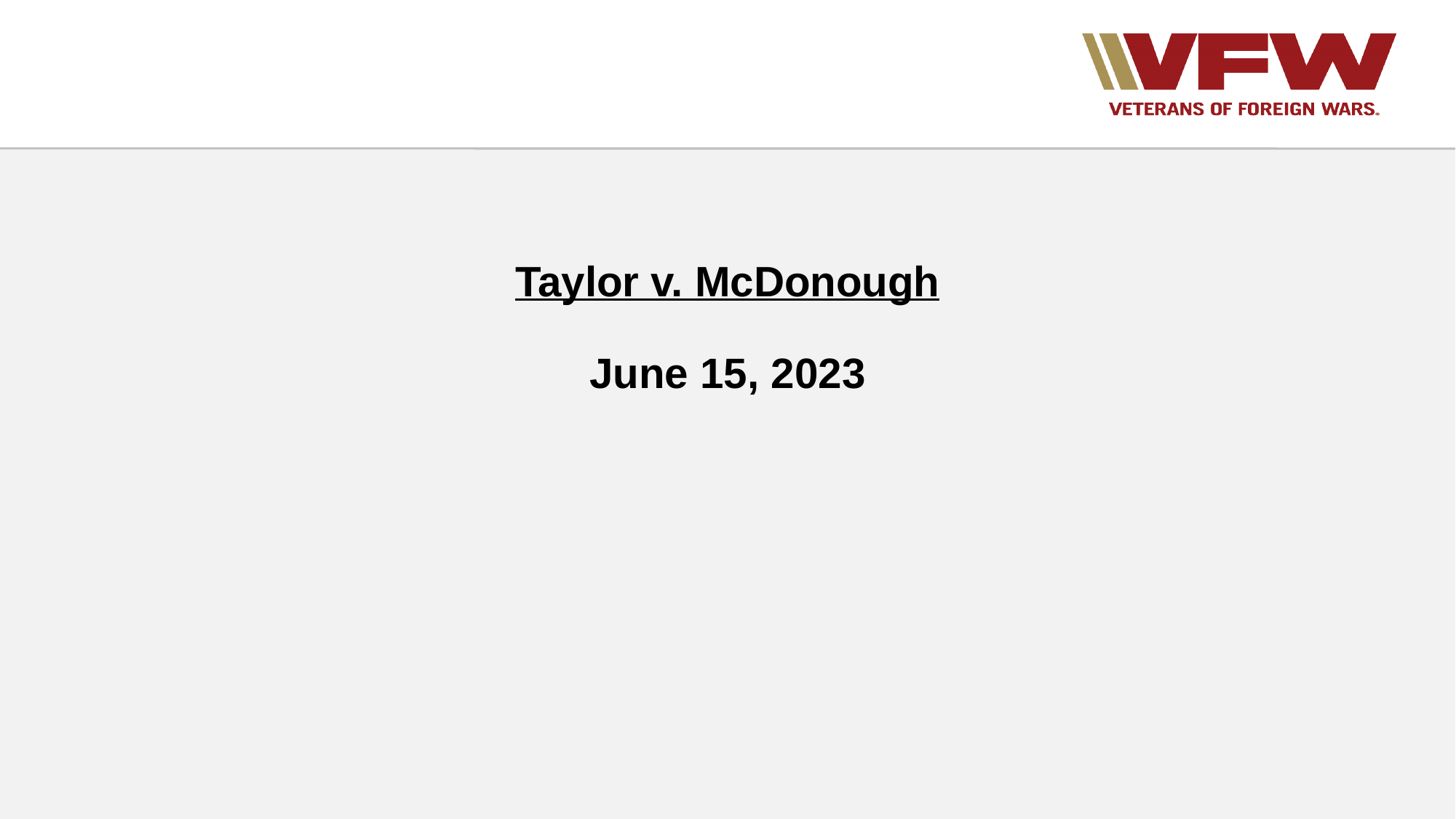

# Taylor v. McDonough

June 15, 2023